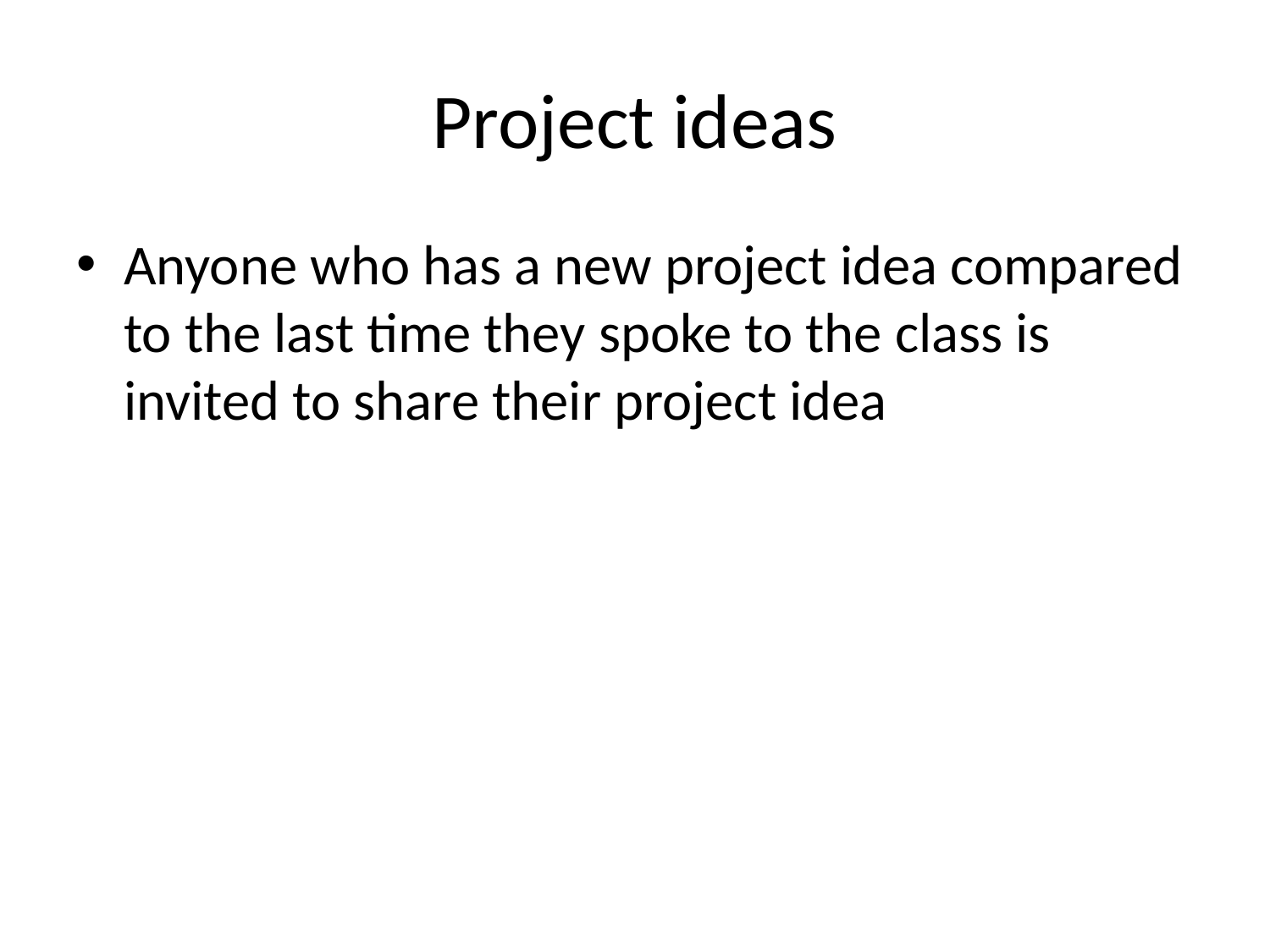

# Project ideas
Anyone who has a new project idea compared to the last time they spoke to the class is invited to share their project idea